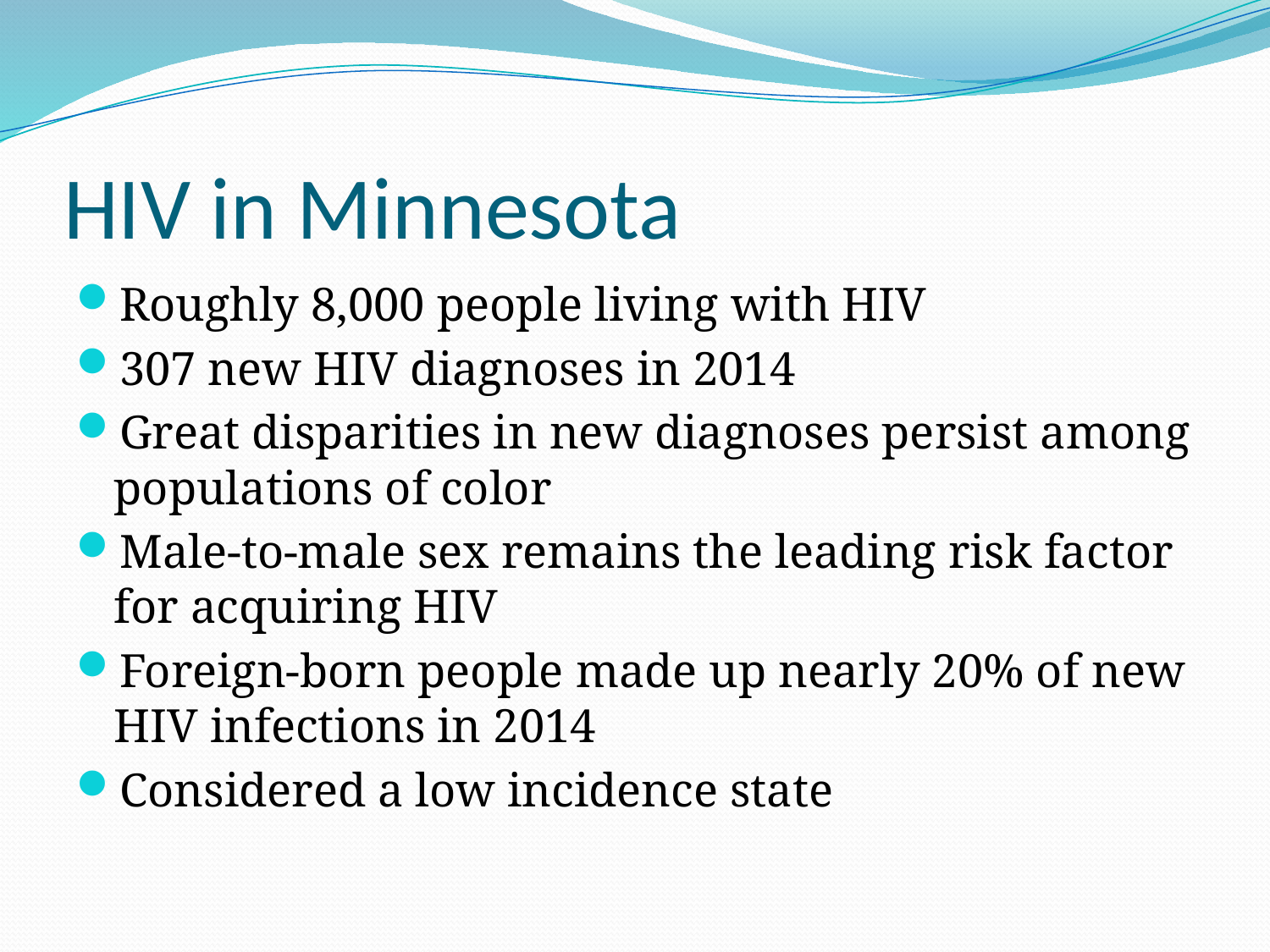

# HIV in Minnesota
Roughly 8,000 people living with HIV
307 new HIV diagnoses in 2014
Great disparities in new diagnoses persist among populations of color
Male-to-male sex remains the leading risk factor for acquiring HIV
Foreign-born people made up nearly 20% of new HIV infections in 2014
Considered a low incidence state